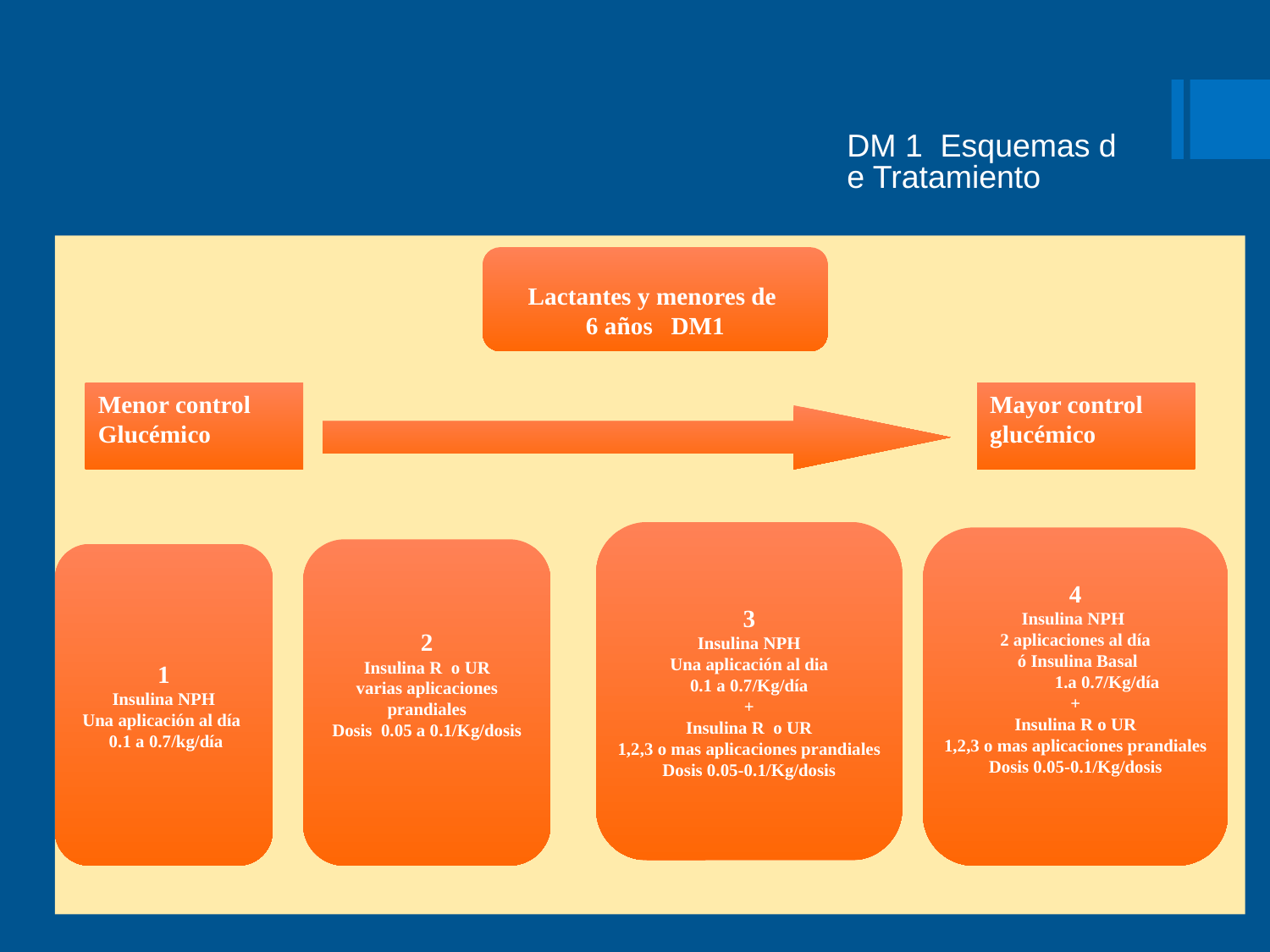

DM 1  Esquemas de Tratamiento
#

Lactantes y menores de
6 años   DM1

Menor control
Glucémico
Mayor control
glucémico

3
Insulina NPH
Una aplicación al dia
0.1 a 0.7/Kg/día
+
Insulina R  o UR
1,2,3 o mas aplicaciones prandiales
Dosis 0.05-0.1/Kg/dosis
4
Insulina NPH
2 aplicaciones al día
 ó Insulina Basal
a 0.7/Kg/día
+
Insulina R o UR
1,2,3 o mas aplicaciones prandiales
Dosis 0.05-0.1/Kg/dosis

2
Insulina R  o UR
varias aplicaciones prandiales
Dosis  0.05 a 0.1/Kg/dosis

1
Insulina NPH
Una aplicación al día
 0.1 a 0.7/kg/día